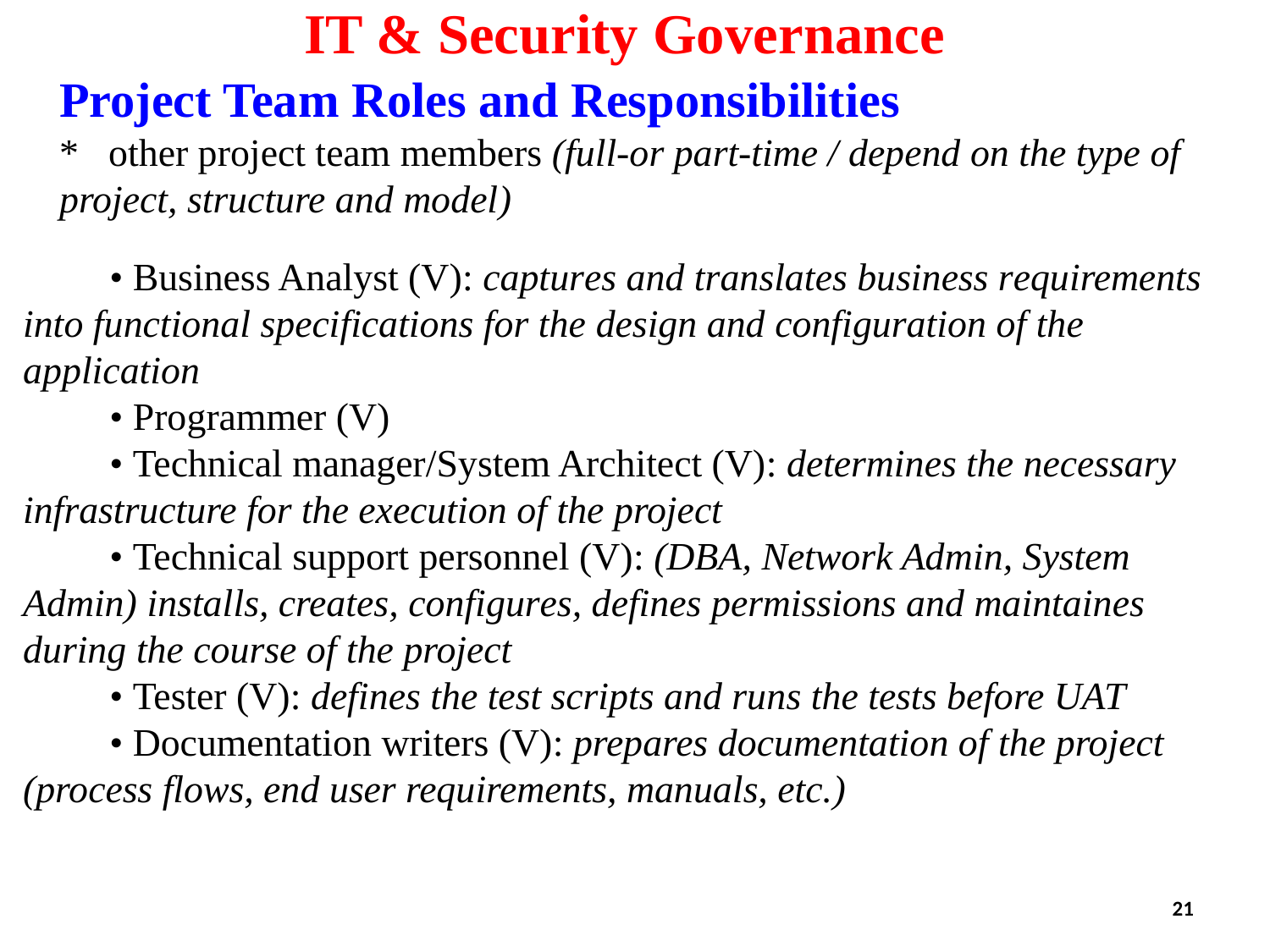

IT & Security Governance
Project Team Roles and Responsibilities
*	other project team members (full-or part-time / depend on the type of project, structure and model)
		• Business Analyst (V): captures and translates business requirements into functional specifications for the design and configuration of the application
		• Programmer (V)
		• Technical manager/System Architect (V): determines the necessary infrastructure for the execution of the project
		• Technical support personnel (V): (DBA, Network Admin, System Admin) installs, creates, configures, defines permissions and maintaines during the course of the project
		• Tester (V): defines the test scripts and runs the tests before UAT
		• Documentation writers (V): prepares documentation of the project (process flows, end user requirements, manuals, etc.)
21